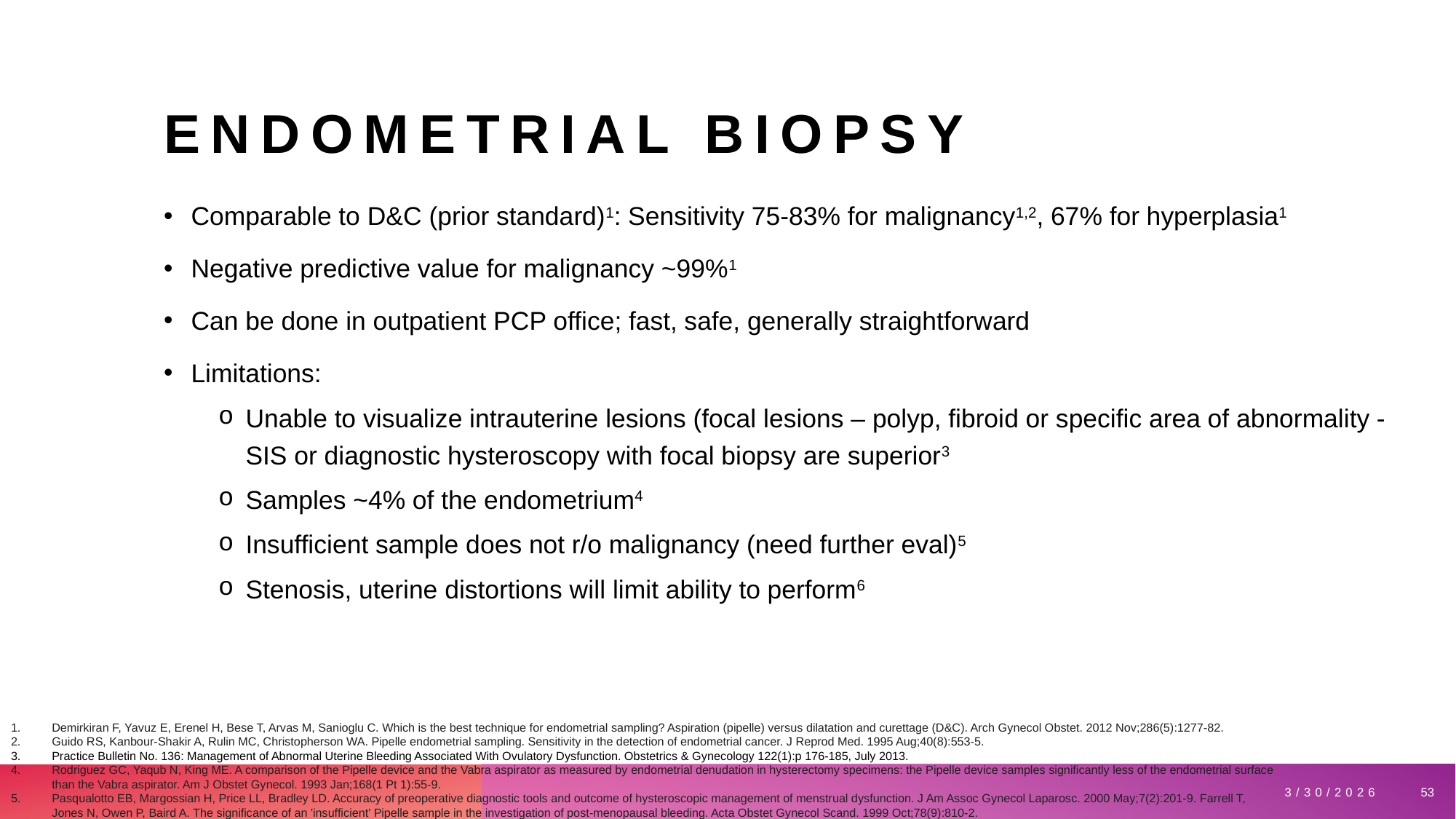

# Endometrial biopsy
Comparable to D&C (prior standard)1: Sensitivity 75-83% for malignancy1,2, 67% for hyperplasia1
Negative predictive value for malignancy ~99%1
Can be done in outpatient PCP office; fast, safe, generally straightforward
Limitations:
Unable to visualize intrauterine lesions (focal lesions – polyp, fibroid or specific area of abnormality - SIS or diagnostic hysteroscopy with focal biopsy are superior3
Samples ~4% of the endometrium4
Insufficient sample does not r/o malignancy (need further eval)5
Stenosis, uterine distortions will limit ability to perform6

Demirkiran F, Yavuz E, Erenel H, Bese T, Arvas M, Sanioglu C. Which is the best technique for endometrial sampling? Aspiration (pipelle) versus dilatation and curettage (D&C). Arch Gynecol Obstet. 2012 Nov;286(5):1277-82.
Guido RS, Kanbour-Shakir A, Rulin MC, Christopherson WA. Pipelle endometrial sampling. Sensitivity in the detection of endometrial cancer. J Reprod Med. 1995 Aug;40(8):553-5.
Practice Bulletin No. 136: Management of Abnormal Uterine Bleeding Associated With Ovulatory Dysfunction. Obstetrics & Gynecology 122(1):p 176-185, July 2013.
Rodriguez GC, Yaqub N, King ME. A comparison of the Pipelle device and the Vabra aspirator as measured by endometrial denudation in hysterectomy specimens: the Pipelle device samples significantly less of the endometrial surface than the Vabra aspirator. Am J Obstet Gynecol. 1993 Jan;168(1 Pt 1):55-9.
Pasqualotto EB, Margossian H, Price LL, Bradley LD. Accuracy of preoperative diagnostic tools and outcome of hysteroscopic management of menstrual dysfunction. J Am Assoc Gynecol Laparosc. 2000 May;7(2):201-9. Farrell T, Jones N, Owen P, Baird A. The significance of an 'insufficient' Pipelle sample in the investigation of post-menopausal bleeding. Acta Obstet Gynecol Scand. 1999 Oct;78(9):810-2.
53
3/30/2026